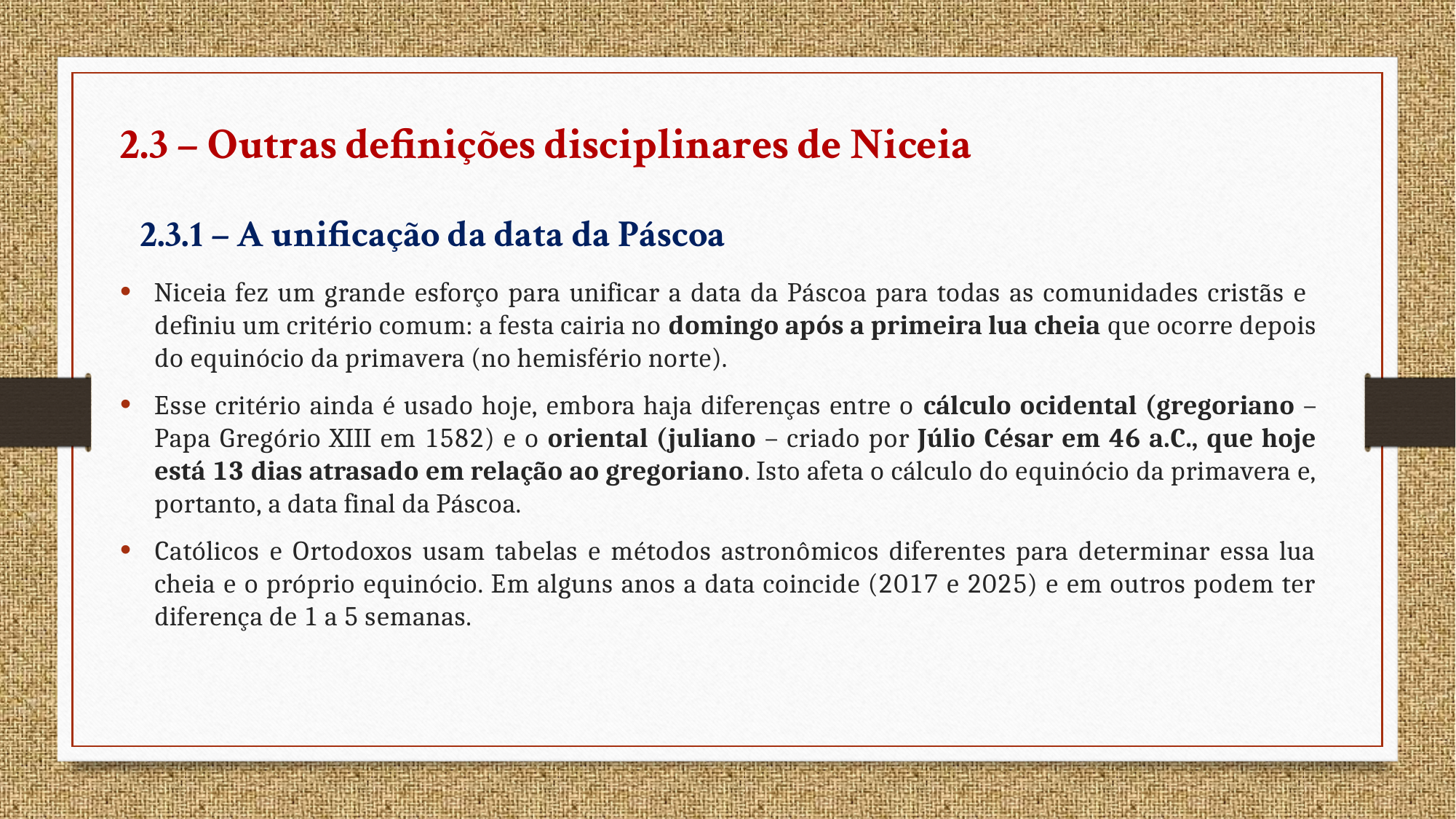

2.3 – Outras definições disciplinares de Niceia
2.3.1 – A unificação da data da Páscoa
Niceia fez um grande esforço para unificar a data da Páscoa para todas as comunidades cristãs e  definiu um critério comum: a festa cairia no domingo após a primeira lua cheia que ocorre depois do equinócio da primavera (no hemisfério norte).
Esse critério ainda é usado hoje, embora haja diferenças entre o cálculo ocidental (gregoriano – Papa Gregório XIII em 1582) e o oriental (juliano – criado por Júlio César em 46 a.C., que hoje está 13 dias atrasado em relação ao gregoriano. Isto afeta o cálculo do equinócio da primavera e, portanto, a data final da Páscoa.
Católicos e Ortodoxos usam tabelas e métodos astronômicos diferentes para determinar essa lua cheia e o próprio equinócio. Em alguns anos a data coincide (2017 e 2025) e em outros podem ter diferença de 1 a 5 semanas.